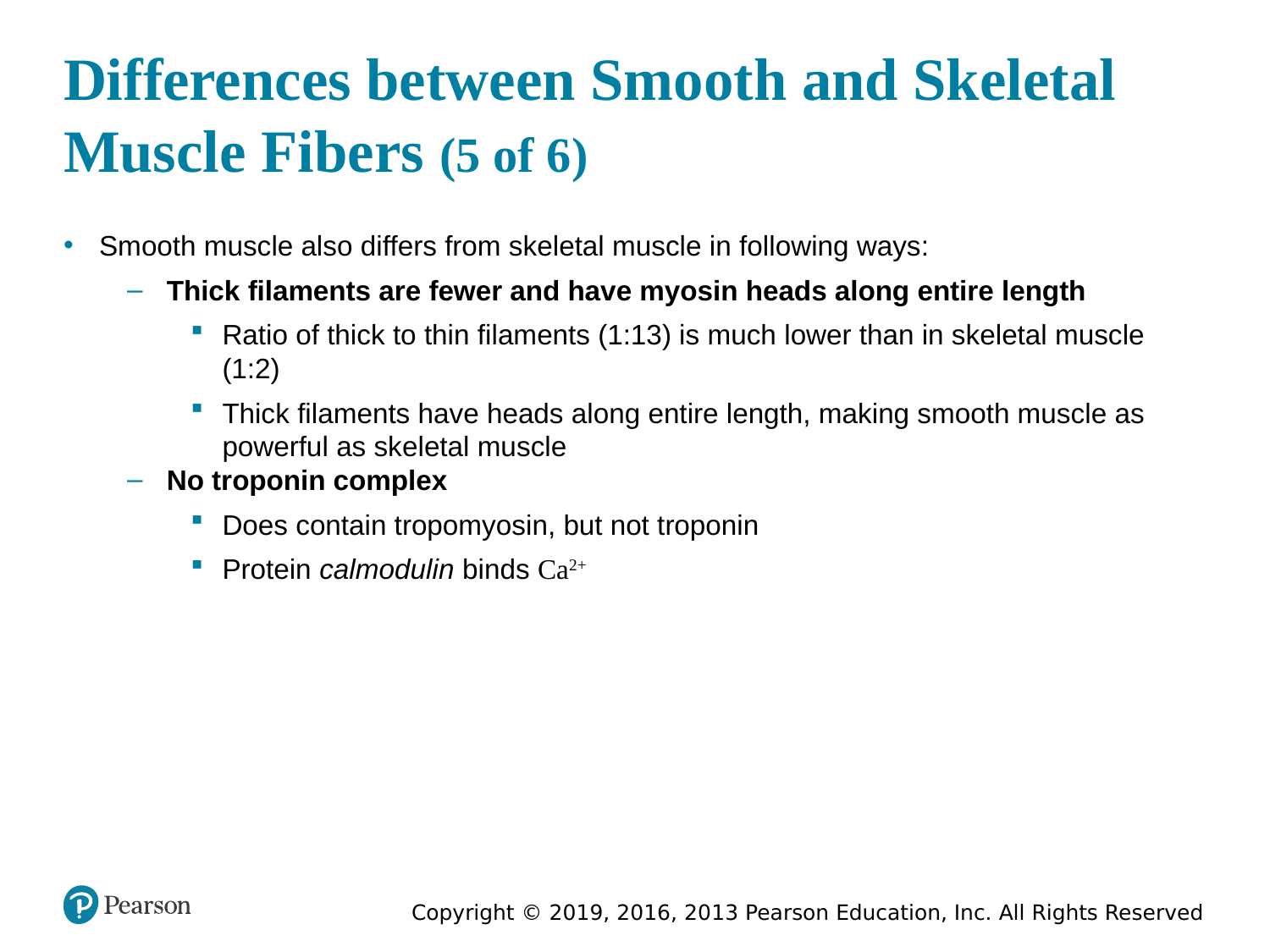

# Differences between Smooth and Skeletal Muscle Fibers (5 of 6)
Smooth muscle also differs from skeletal muscle in following ways:
Thick filaments are fewer and have myosin heads along entire length
Ratio of thick to thin filaments (1:13) is much lower than in skeletal muscle (1:2)
Thick filaments have heads along entire length, making smooth muscle as powerful as skeletal muscle
No troponin complex
Does contain tropomyosin, but not troponin
Protein calmodulin binds Ca2+